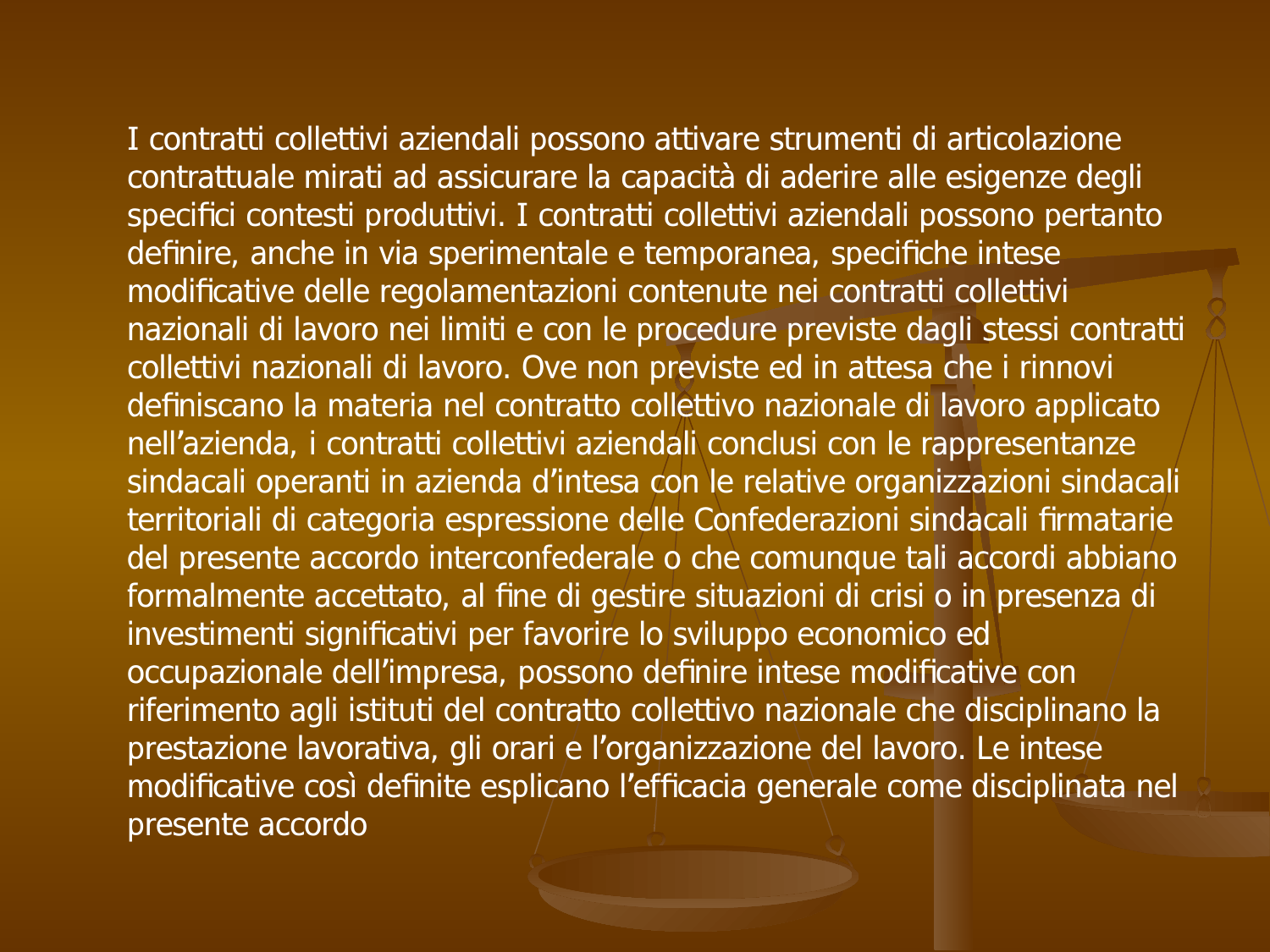

I contratti collettivi aziendali possono attivare strumenti di articolazione contrattuale mirati ad assicurare la capacità di aderire alle esigenze degli specifici contesti produttivi. I contratti collettivi aziendali possono pertanto definire, anche in via sperimentale e temporanea, specifiche intese modificative delle regolamentazioni contenute nei contratti collettivi nazionali di lavoro nei limiti e con le procedure previste dagli stessi contratti collettivi nazionali di lavoro. Ove non previste ed in attesa che i rinnovi definiscano la materia nel contratto collettivo nazionale di lavoro applicato nell’azienda, i contratti collettivi aziendali conclusi con le rappresentanze sindacali operanti in azienda d’intesa con le relative organizzazioni sindacali territoriali di categoria espressione delle Confederazioni sindacali firmatarie del presente accordo interconfederale o che comunque tali accordi abbiano formalmente accettato, al fine di gestire situazioni di crisi o in presenza di investimenti significativi per favorire lo sviluppo economico ed occupazionale dell’impresa, possono definire intese modificative con riferimento agli istituti del contratto collettivo nazionale che disciplinano la prestazione lavorativa, gli orari e l’organizzazione del lavoro. Le intese modificative così definite esplicano l’efficacia generale come disciplinata nel presente accordo